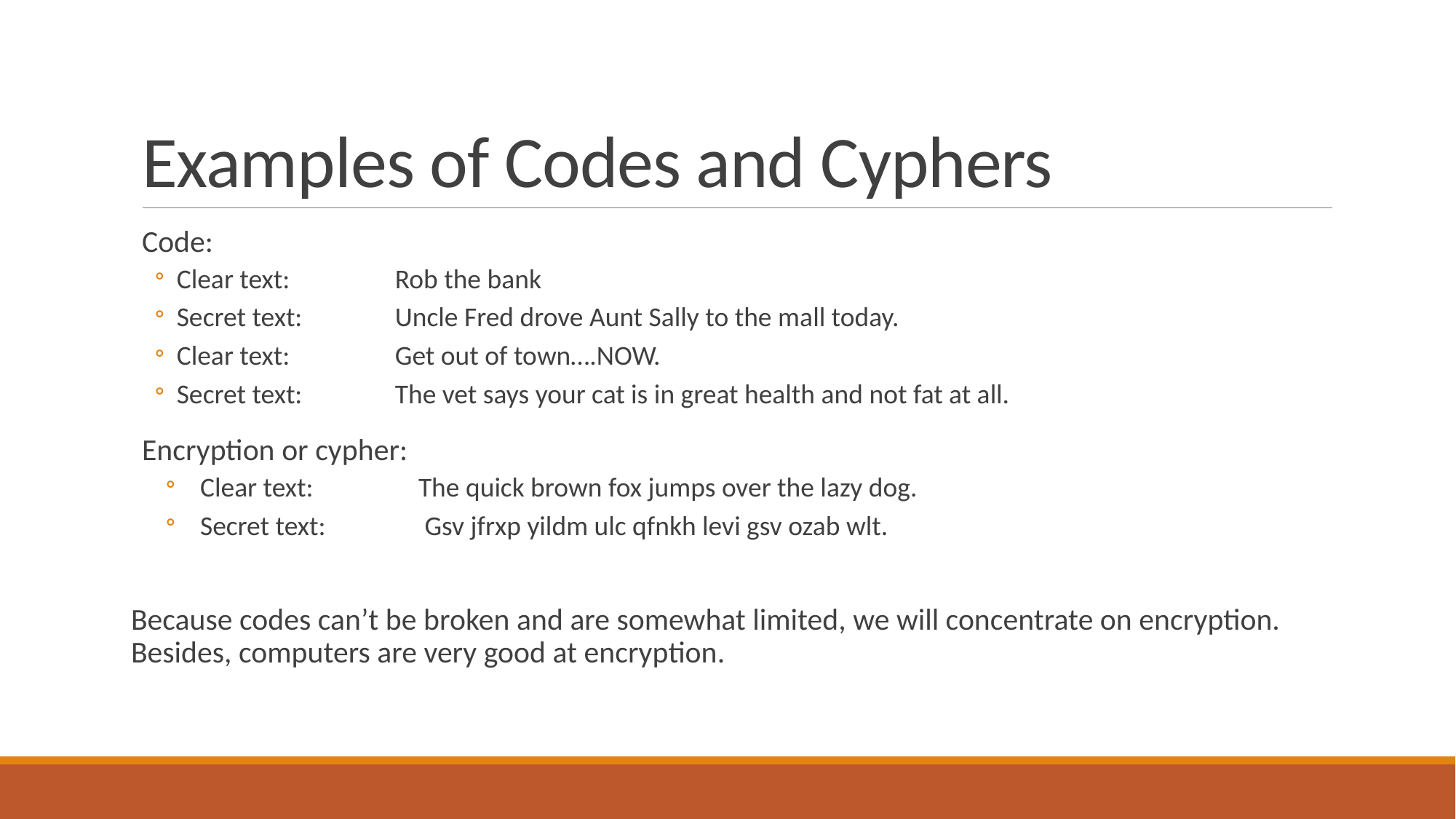

# Examples of Codes and Cyphers
Code:
Clear text:  	Rob the bank
Secret text:  	Uncle Fred drove Aunt Sally to the mall today.
Clear text: 	Get out of town….NOW.
Secret text:  	The vet says your cat is in great health and not fat at all.
Encryption or cypher:
Clear text: 	The quick brown fox jumps over the lazy dog.
Secret text:	 Gsv jfrxp yildm ulc qfnkh levi gsv ozab wlt.

Because codes can’t be broken and are somewhat limited, we will concentrate on encryption.   Besides, computers are very good at encryption.